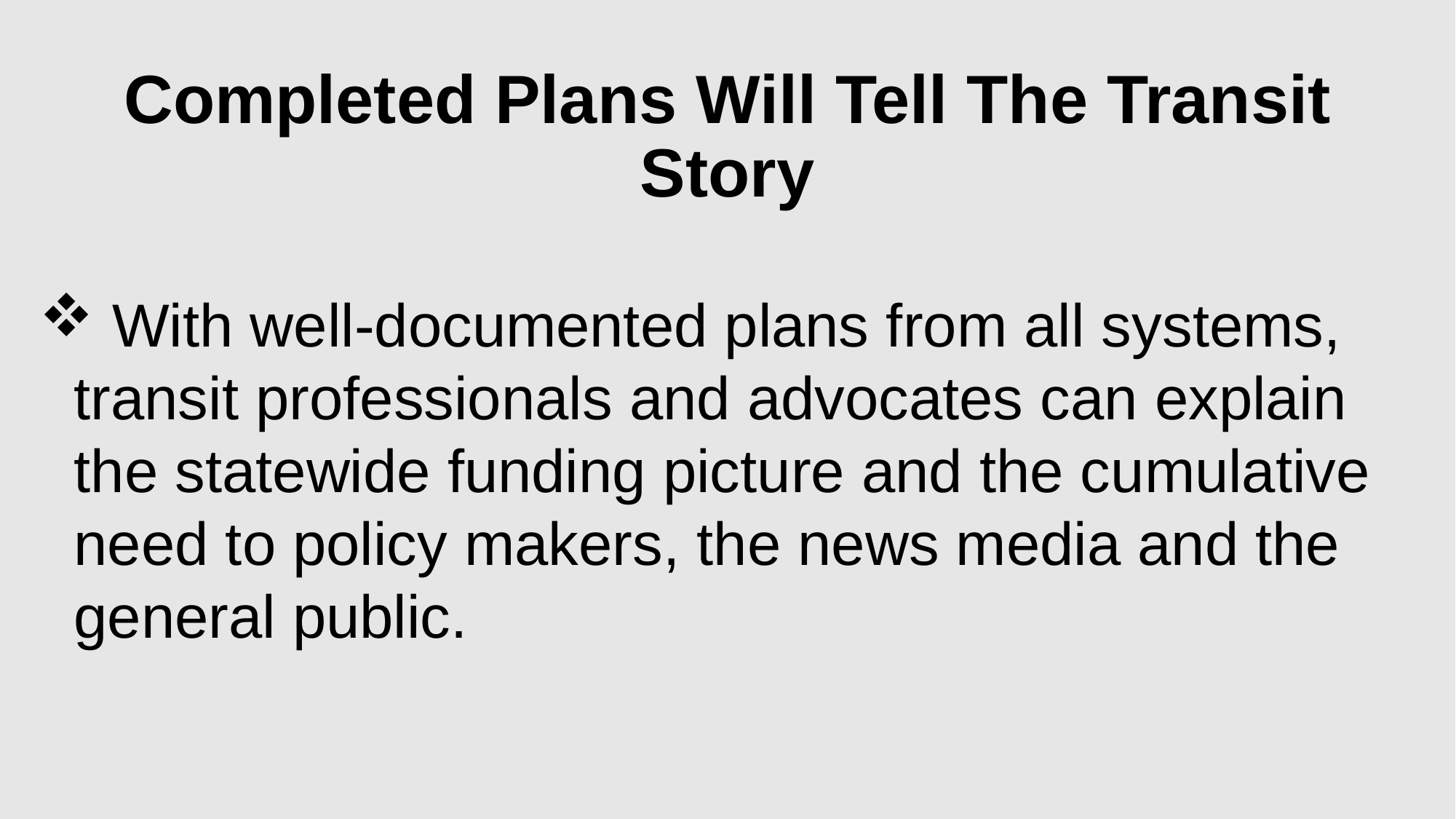

# Completed Plans Will Tell The Transit Story

 With well-documented plans from all systems, transit professionals and advocates can explain the statewide funding picture and the cumulative need to policy makers, the news media and the general public.